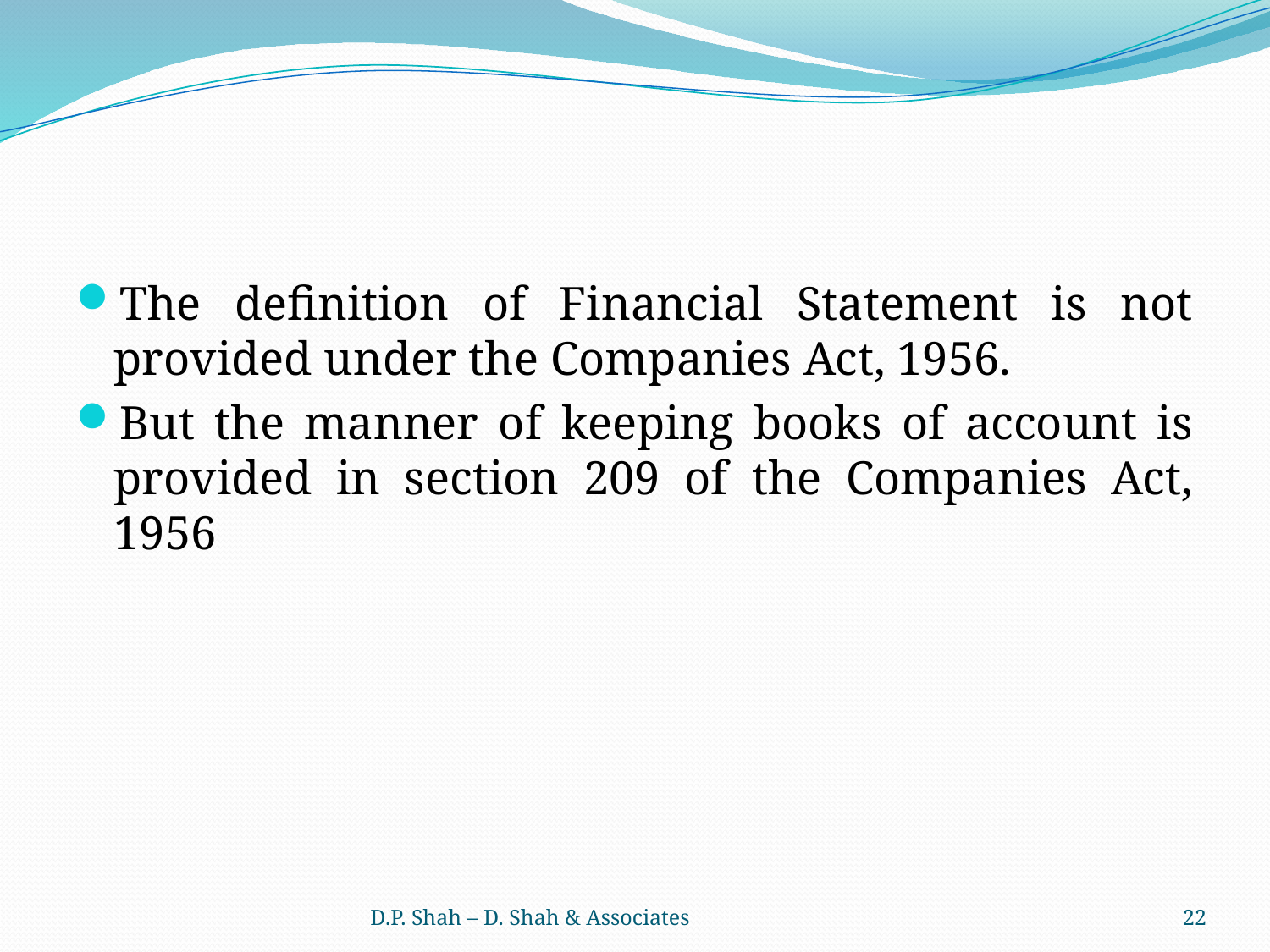

The definition of Financial Statement is not provided under the Companies Act, 1956.
But the manner of keeping books of account is provided in section 209 of the Companies Act, 1956
D.P. Shah – D. Shah & Associates
22